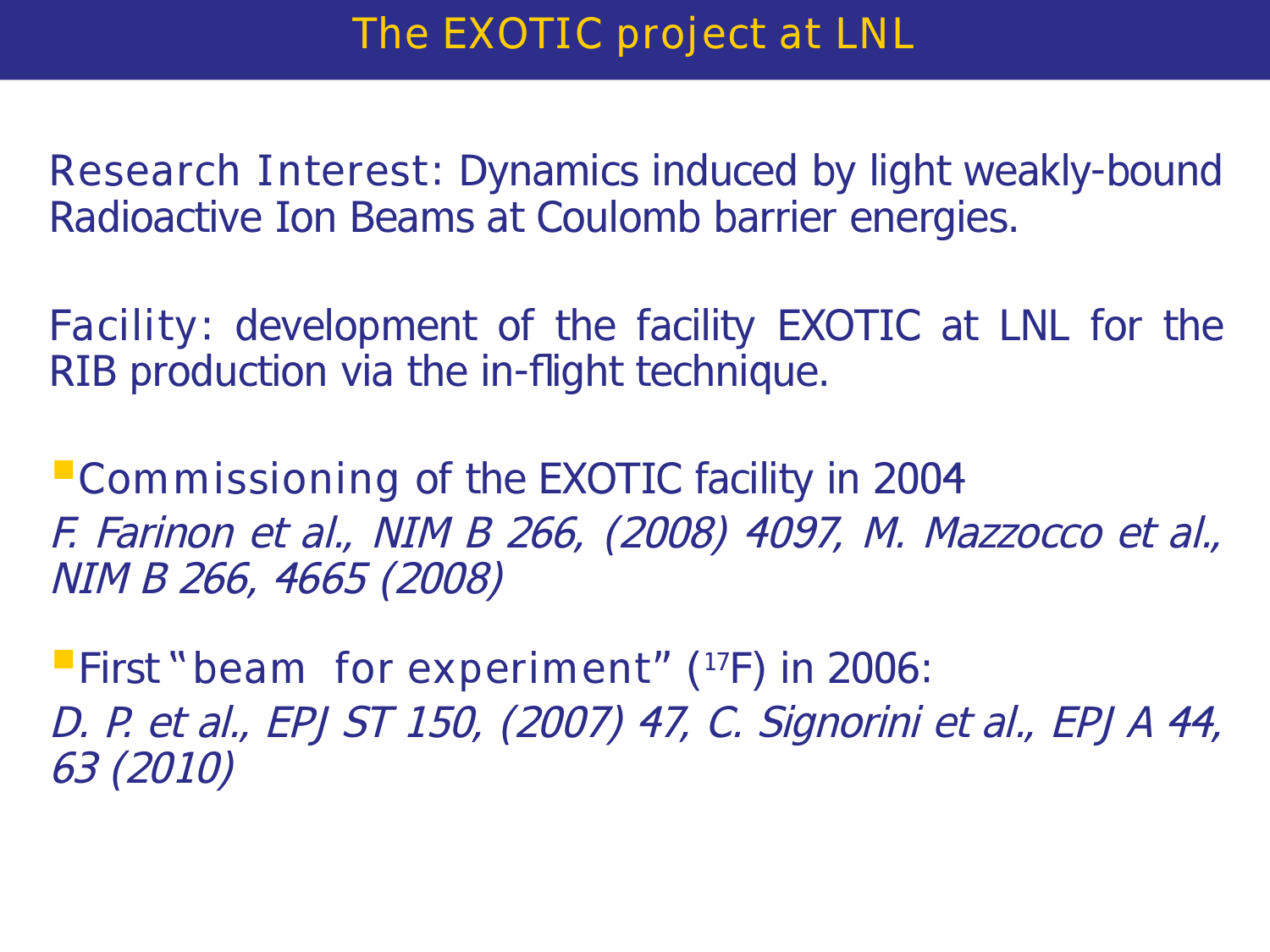

The EXOTIC project at LNL
Research Interest: Dynamics induced by light weakly-bound Radioactive Ion Beams at Coulomb barrier energies.

Facility: development of the facility EXOTIC at LNL for the RIB production via the in-flight technique.

Commissioning of the EXOTIC facility in 2004
F. Farinon et al., NIM B 266, (2008) 4097, M. Mazzocco et al., NIM B 266, 4665 (2008)

First “beam  for experiment” (17F) in 2006:
D. P. et al., EPJ ST 150, (2007) 47, C. Signorini et al., EPJ A 44, 63 (2010)